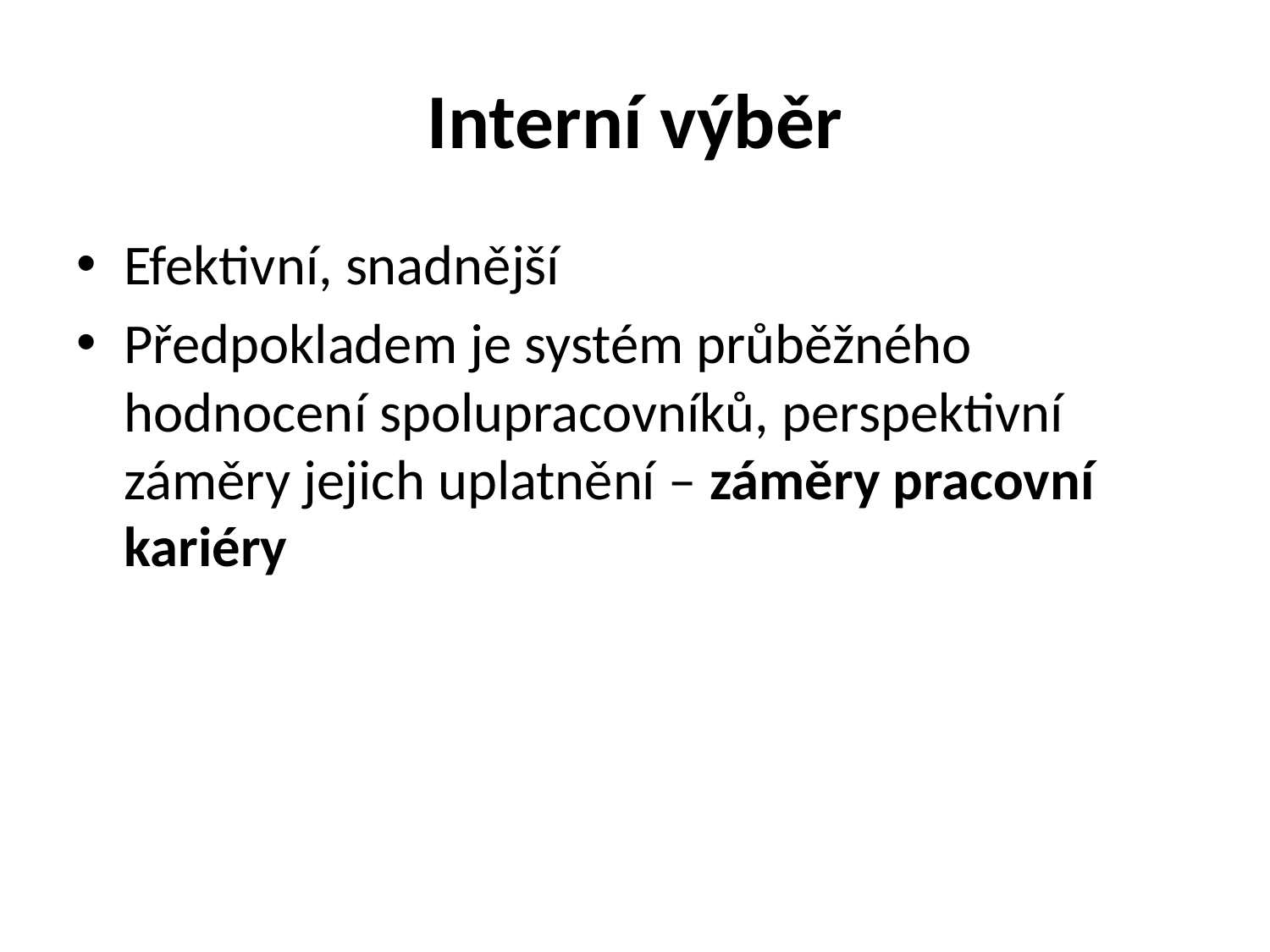

# Interní výběr
Efektivní, snadnější
Předpokladem je systém průběžného hodnocení spolupracovníků, perspektivní záměry jejich uplatnění – záměry pracovní kariéry